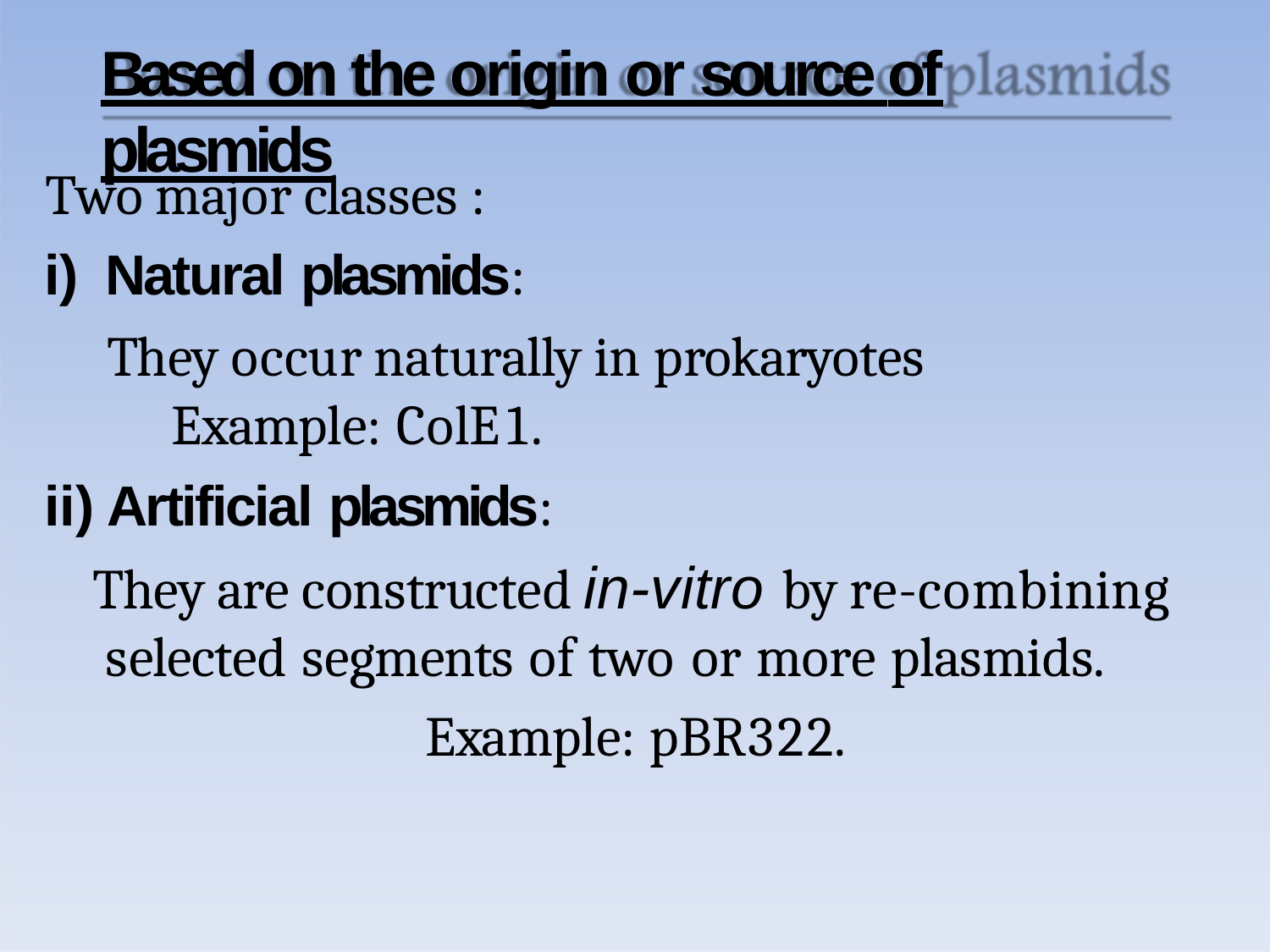

# Based on the origin or source of plasmids
Two major classes :
Natural plasmids:
They occur naturally in prokaryotes  Example: ColE1.
Artificial plasmids:
They are constructed in-vitro by re-combining  selected segments of two or more plasmids.
Example: pBR322.